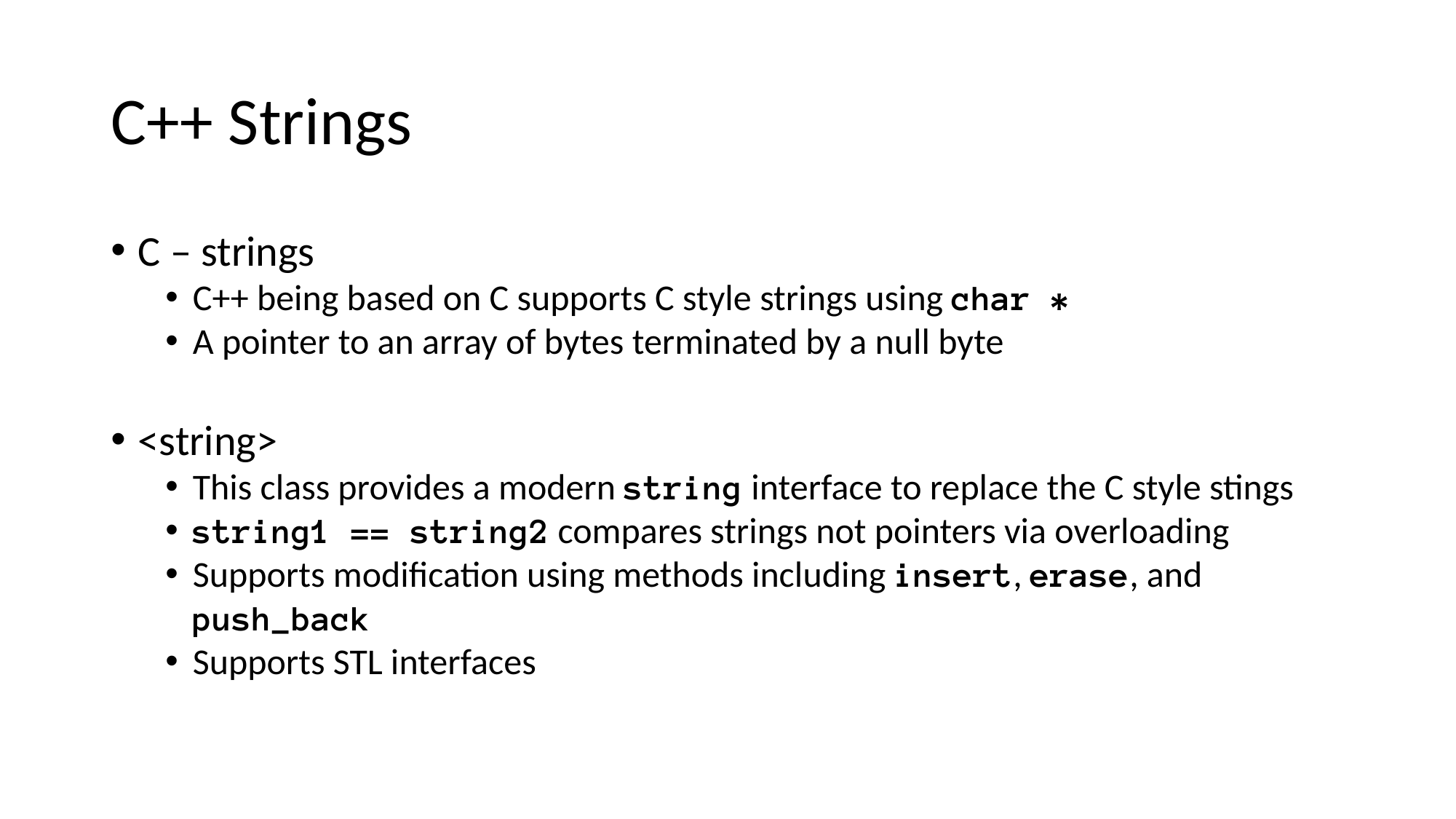

# C++ Strings
C – strings
C++ being based on C supports C style strings using char *
A pointer to an array of bytes terminated by a null byte

<string>
This class provides a modern string interface to replace the C style stings
string1 == string2 compares strings not pointers via overloading
Supports modification using methods including insert, erase, and push_back
Supports STL interfaces